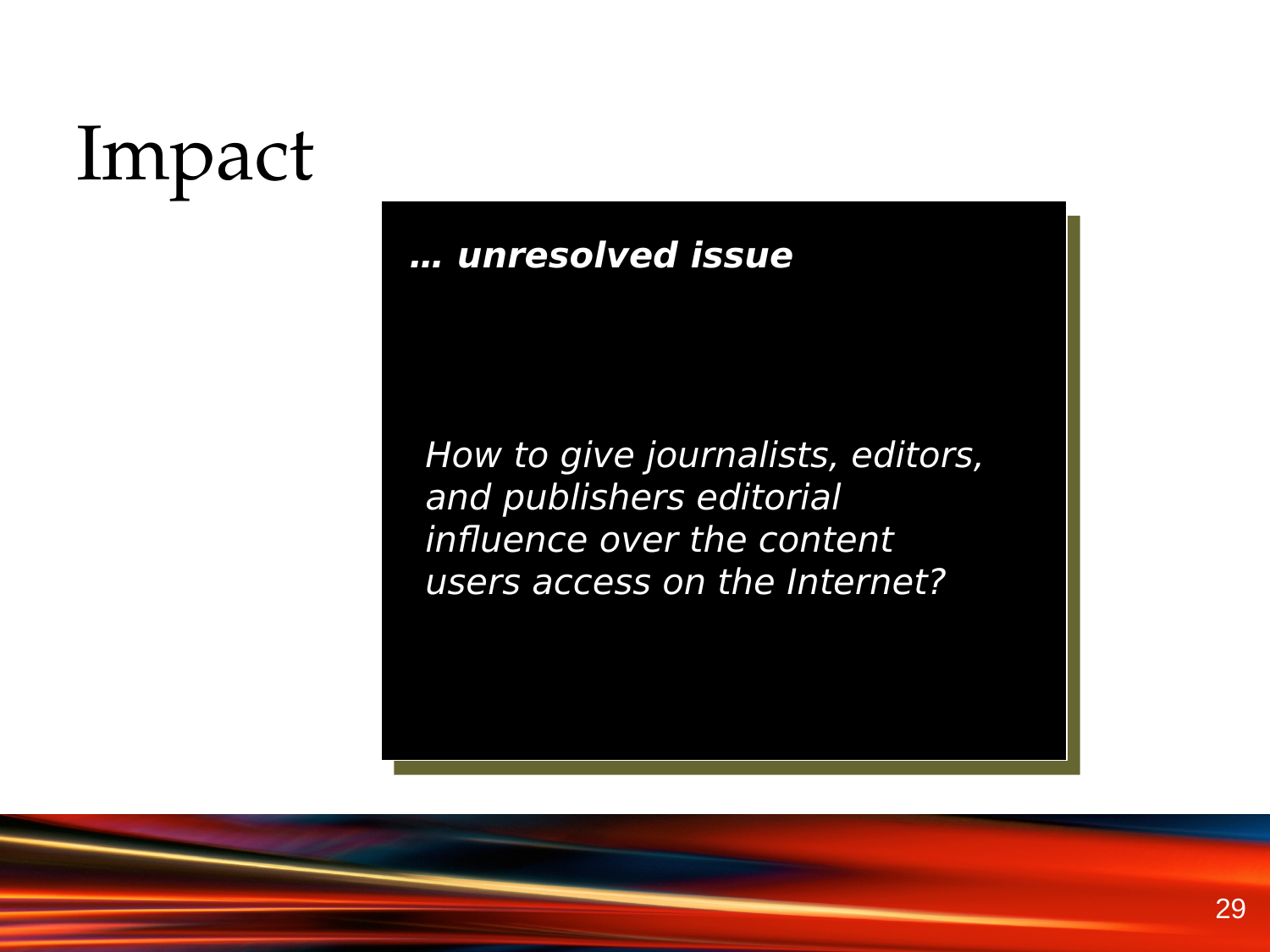

# Impact

… unresolved issue
How to give journalists, editors, and publishers editorial influence over the content users access on the Internet?
29